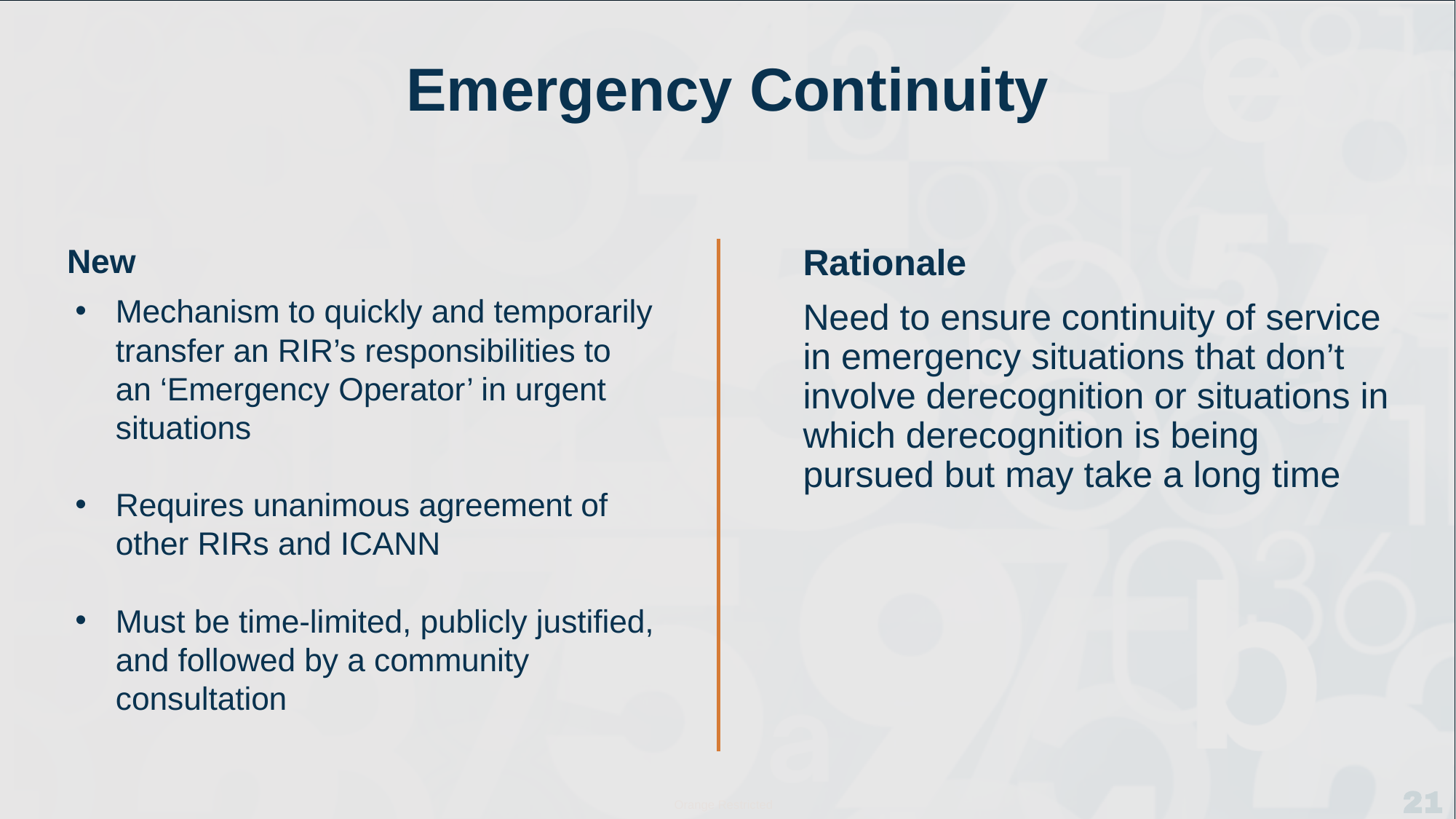

# Emergency Continuity
Rationale
Need to ensure continuity of service in emergency situations that don’t involve derecognition or situations in which derecognition is being pursued but may take a long time
New
Mechanism to quickly and temporarily transfer an RIR’s responsibilities to an ‘Emergency Operator’ in urgent situations
Requires unanimous agreement of other RIRs and ICANN
Must be time-limited, publicly justified, and followed by a community consultation